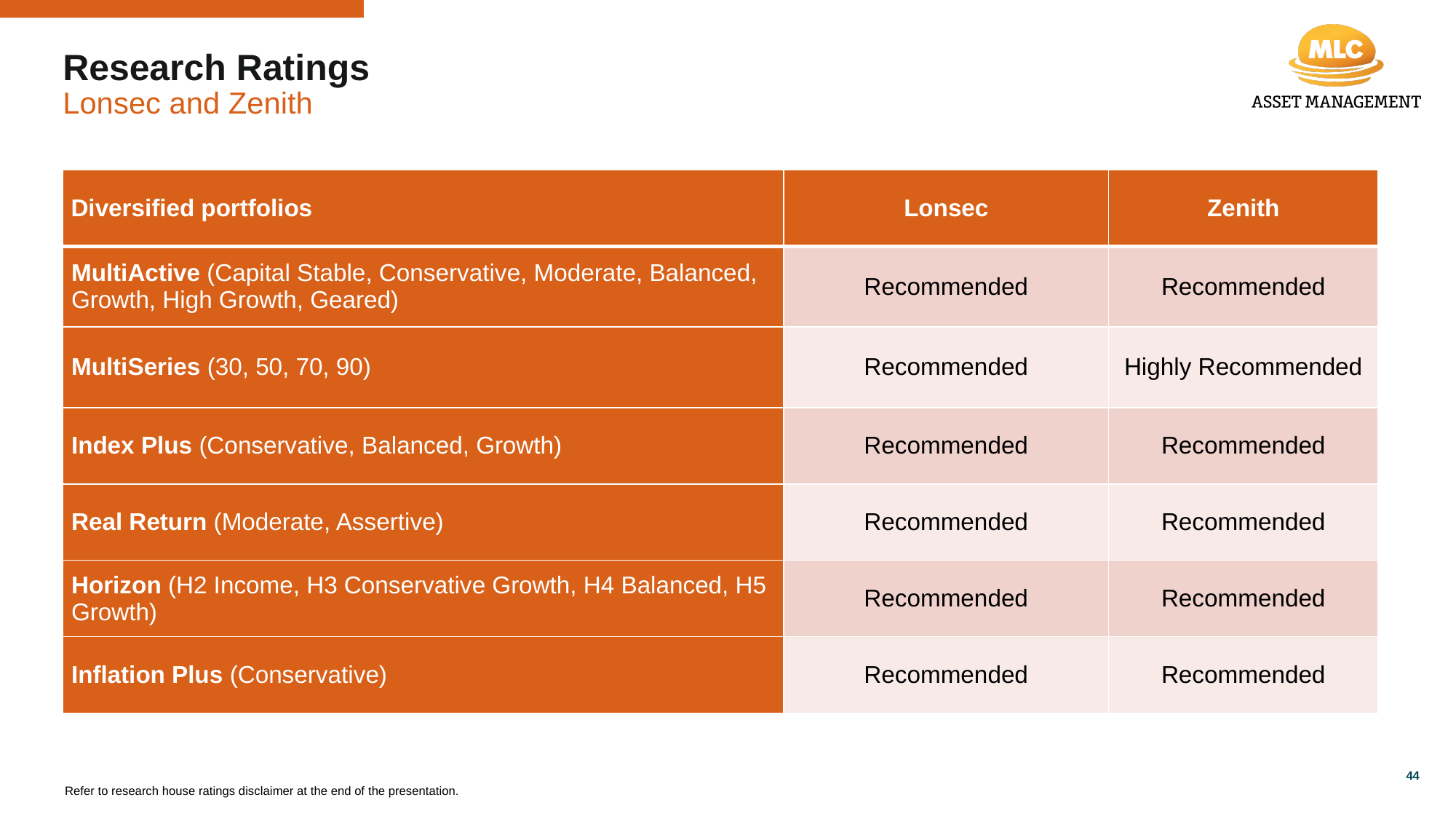

Research Ratings
Lonsec and Zenith
| Diversified portfolios | Lonsec | Zenith |
| --- | --- | --- |
| MultiActive (Capital Stable, Conservative, Moderate, Balanced, Growth, High Growth, Geared) | Recommended | Recommended |
| MultiSeries (30, 50, 70, 90) | Recommended | Highly Recommended |
| Index Plus (Conservative, Balanced, Growth) | Recommended | Recommended |
| Real Return (Moderate, Assertive) | Recommended | Recommended |
| Horizon (H2 Income, H3 Conservative Growth, H4 Balanced, H5 Growth) | Recommended | Recommended |
| Inflation Plus (Conservative) | Recommended | Recommended |
44
Refer to research house ratings disclaimer at the end of the presentation.